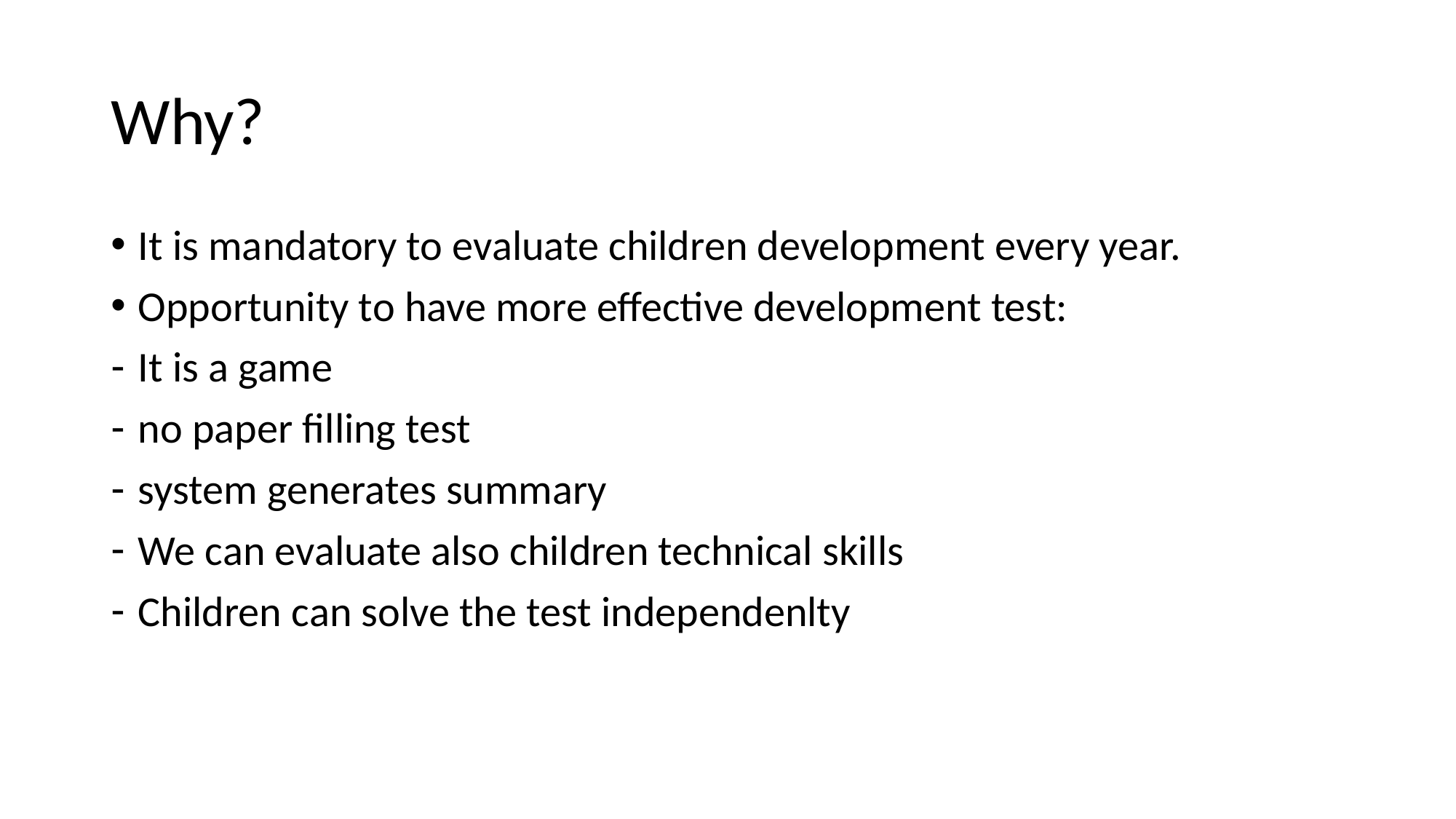

# Why?
It is mandatory to evaluate children development every year.
Opportunity to have more effective development test:
It is a game
no paper filling test
system generates summary
We can evaluate also children technical skills
Children can solve the test independenlty